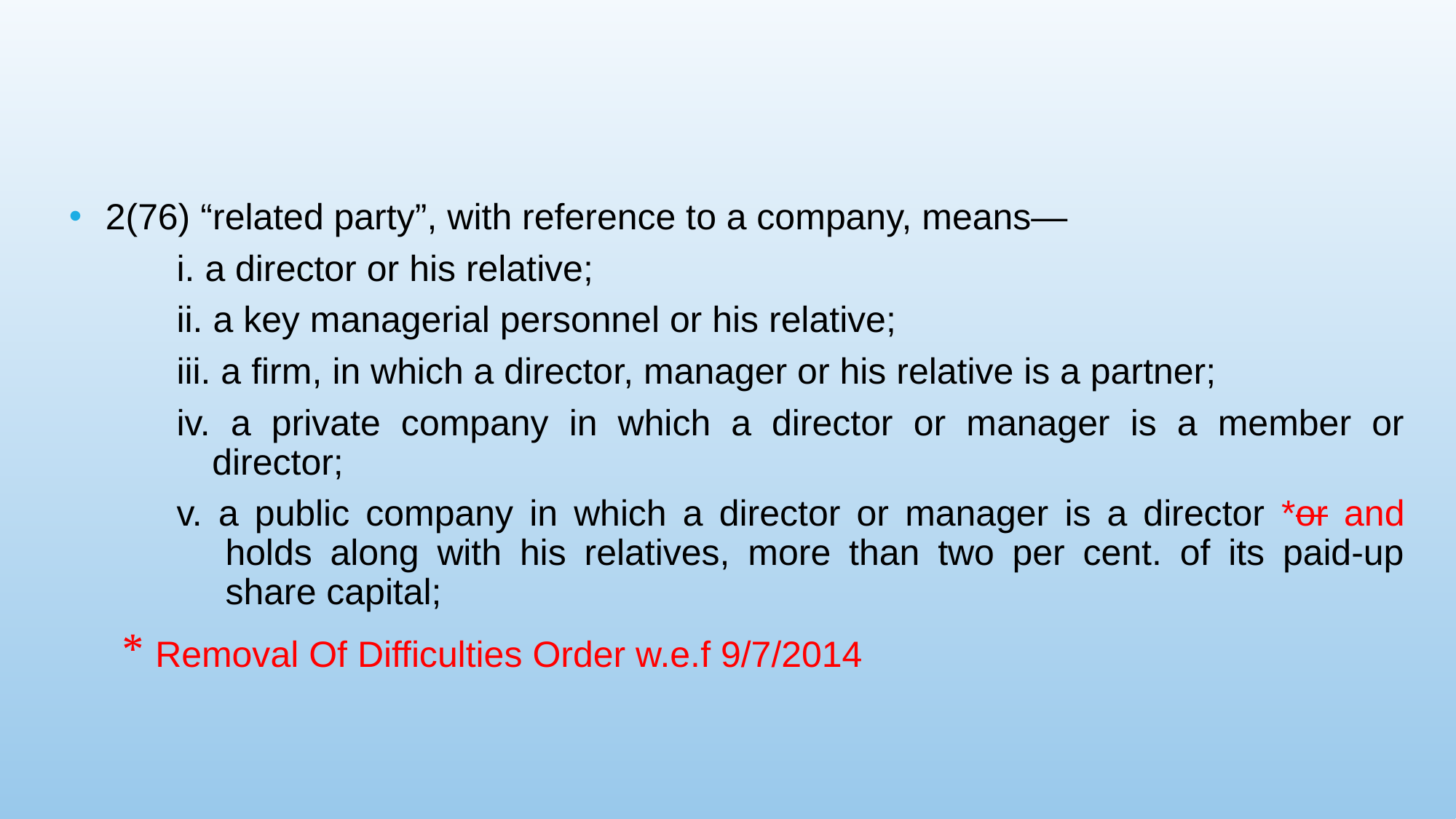

#
2(76) “related party”, with reference to a company, means—
i. a director or his relative;
ii. a key managerial personnel or his relative;
iii. a firm, in which a director, manager or his relative is a partner;
iv. a private company in which a director or manager is a member or director;
v. a public company in which a director or manager is a director *or and holds along with his relatives, more than two per cent. of its paid-up share capital;
* Removal Of Difficulties Order w.e.f 9/7/2014

7